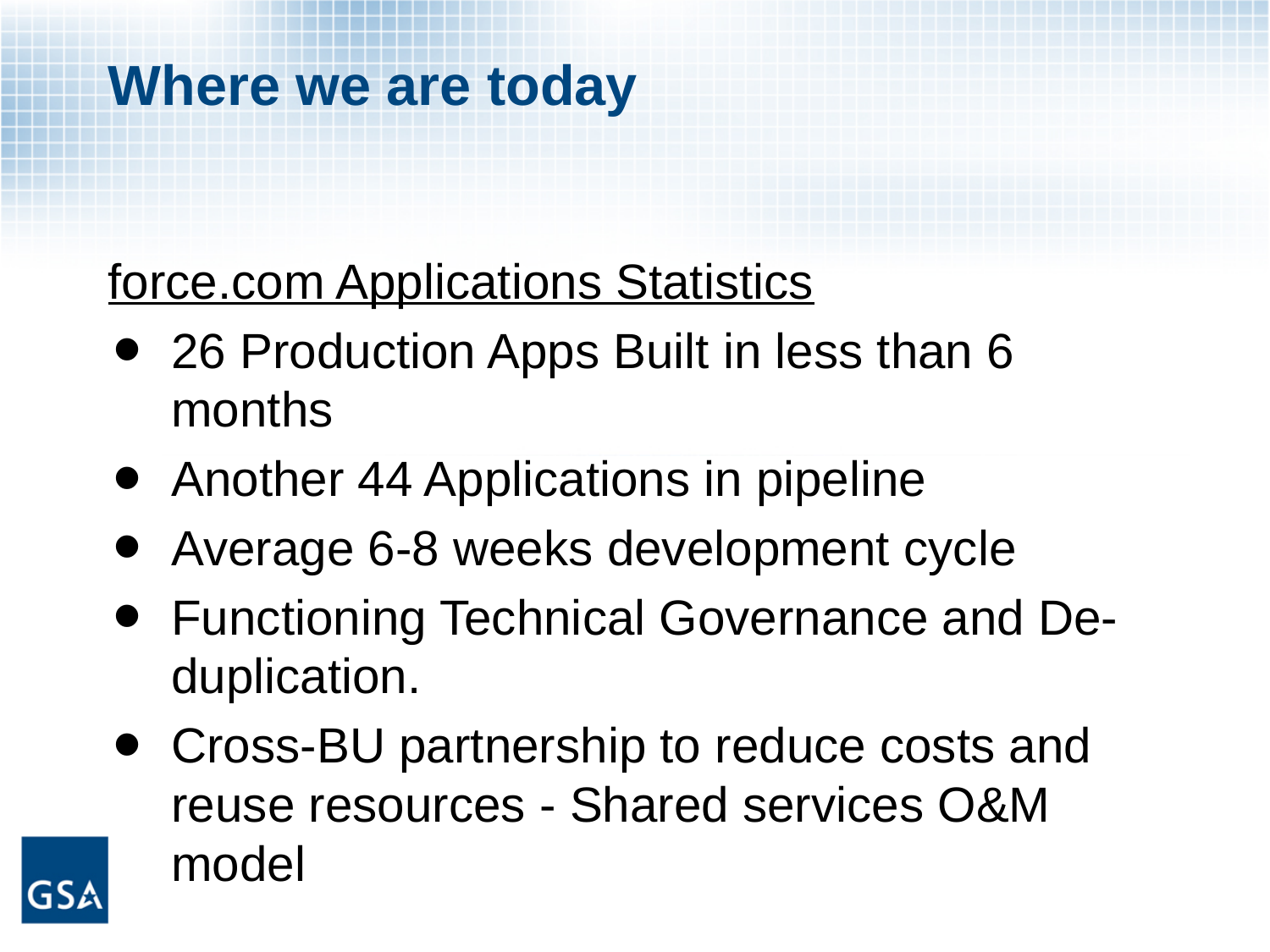

# Where we are today
force.com Applications Statistics
26 Production Apps Built in less than 6 months
Another 44 Applications in pipeline
Average 6-8 weeks development cycle
Functioning Technical Governance and De-duplication.
Cross-BU partnership to reduce costs and reuse resources - Shared services O&M model